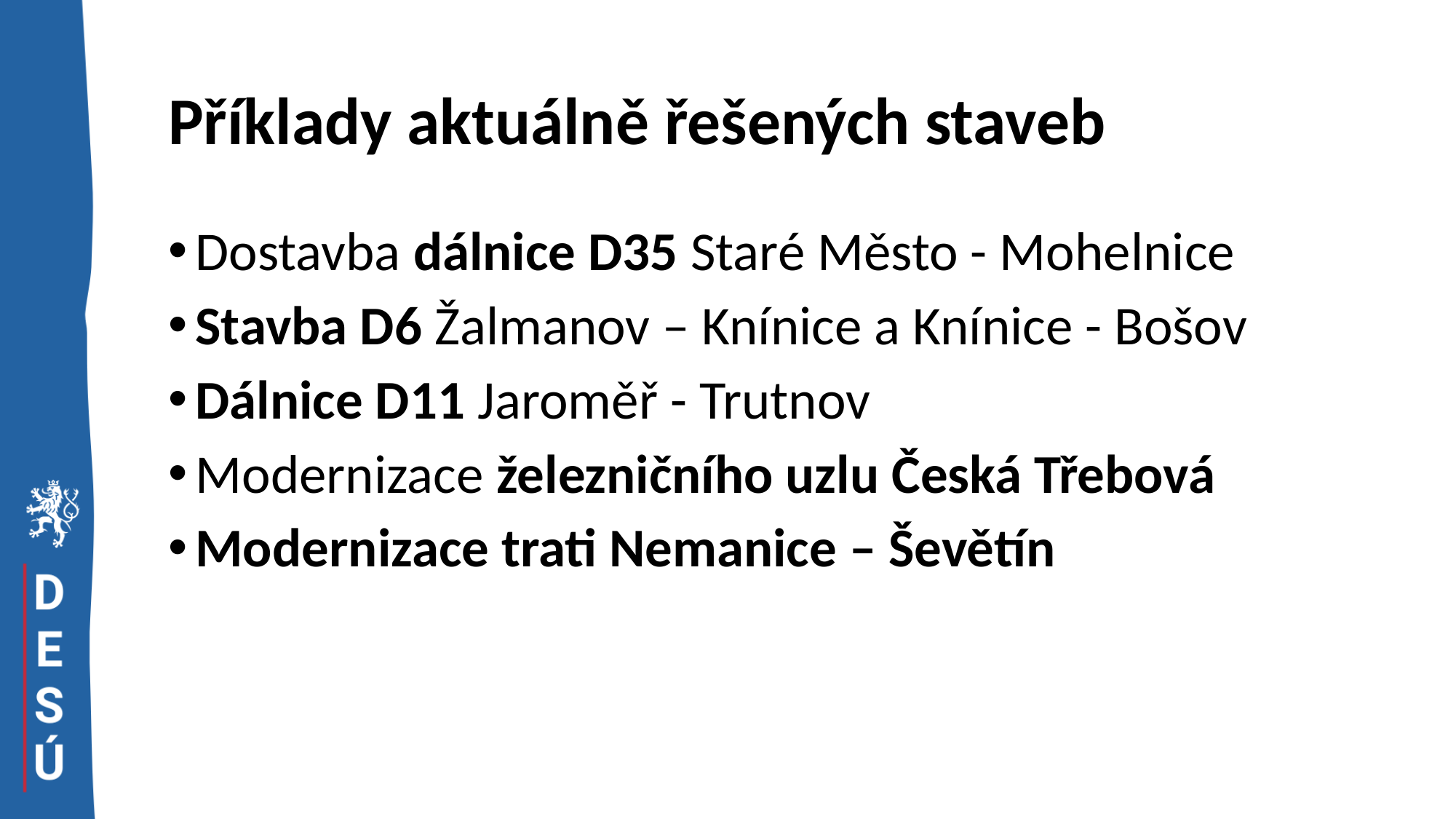

# Příklady aktuálně řešených staveb
Dostavba dálnice D35 Staré Město - Mohelnice
Stavba D6 Žalmanov – Knínice a Knínice - Bošov
Dálnice D11 Jaroměř - Trutnov
Modernizace železničního uzlu Česká Třebová
Modernizace trati Nemanice – Ševětín